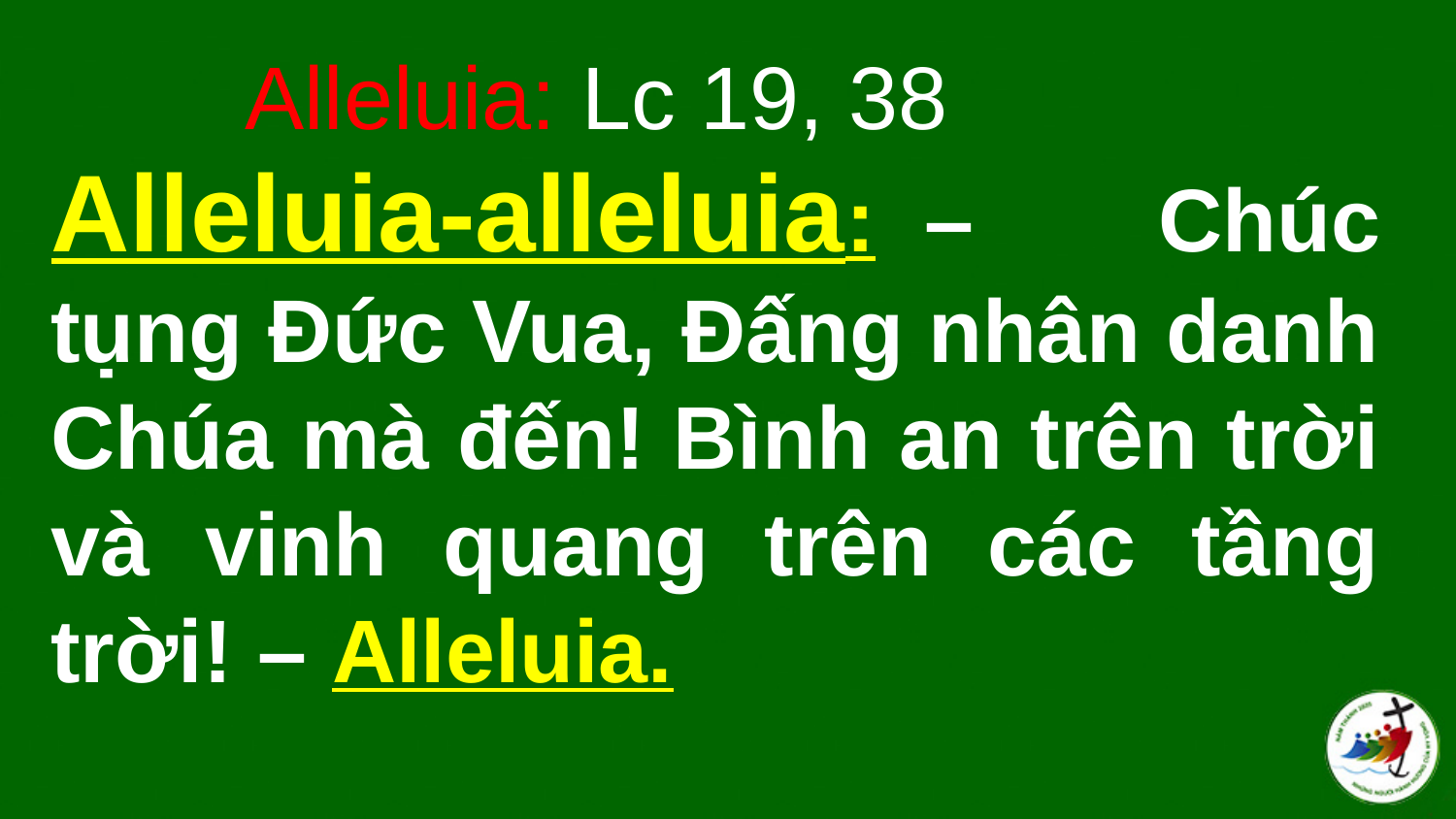

Alleluia: Lc 19, 38
# Alleluia-alleluia:  – Chúc tụng Ðức Vua, Ðấng nhân danh Chúa mà đến! Bình an trên trời và vinh quang trên các tầng trời! – Alleluia.